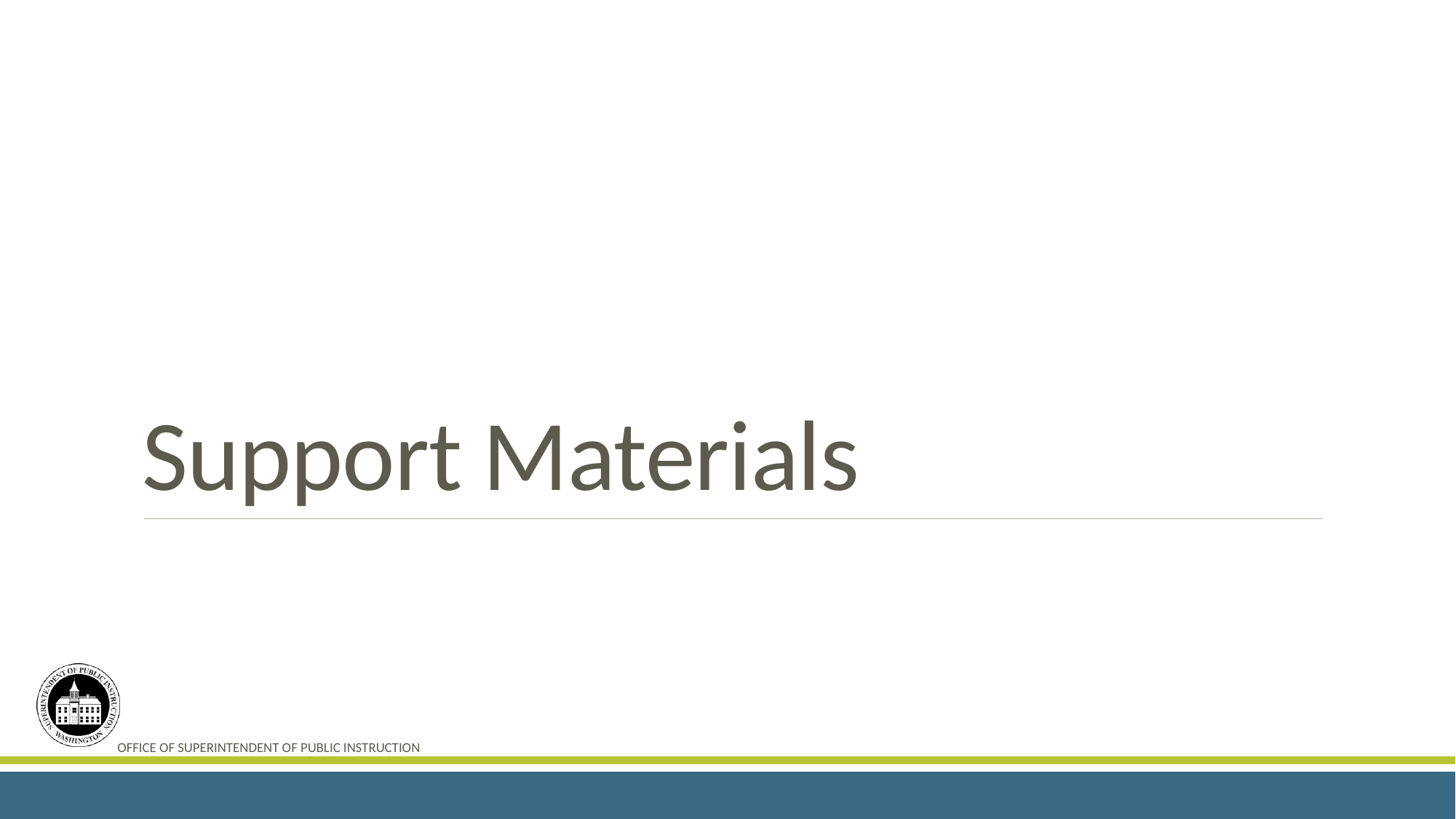

# Support Materials

10
OFFICE OF SUPERINTENDENT OF PUBLIC INSTRUCTION